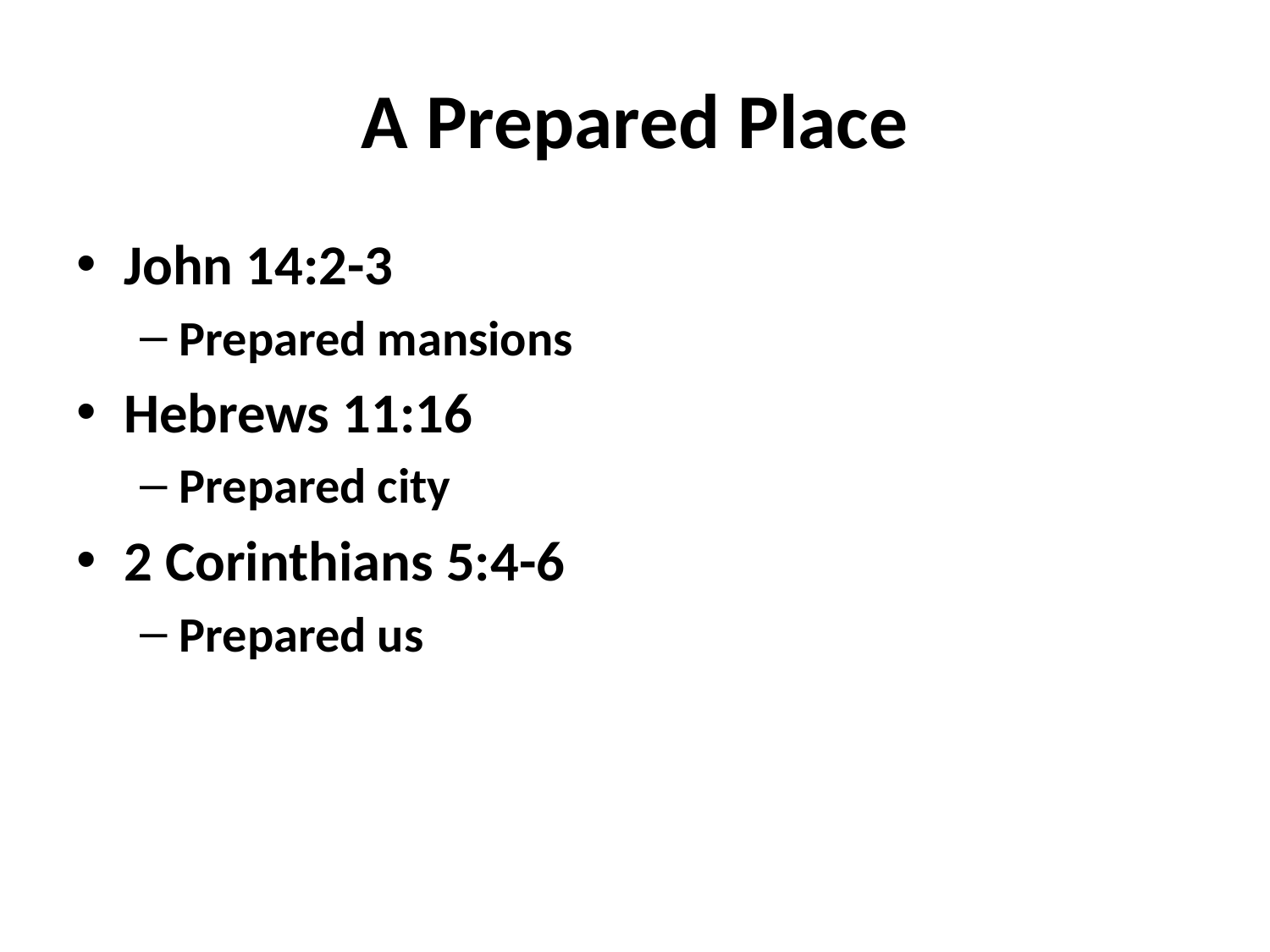

# A Prepared Place
John 14:2-3
Prepared mansions
Hebrews 11:16
Prepared city
2 Corinthians 5:4-6
Prepared us